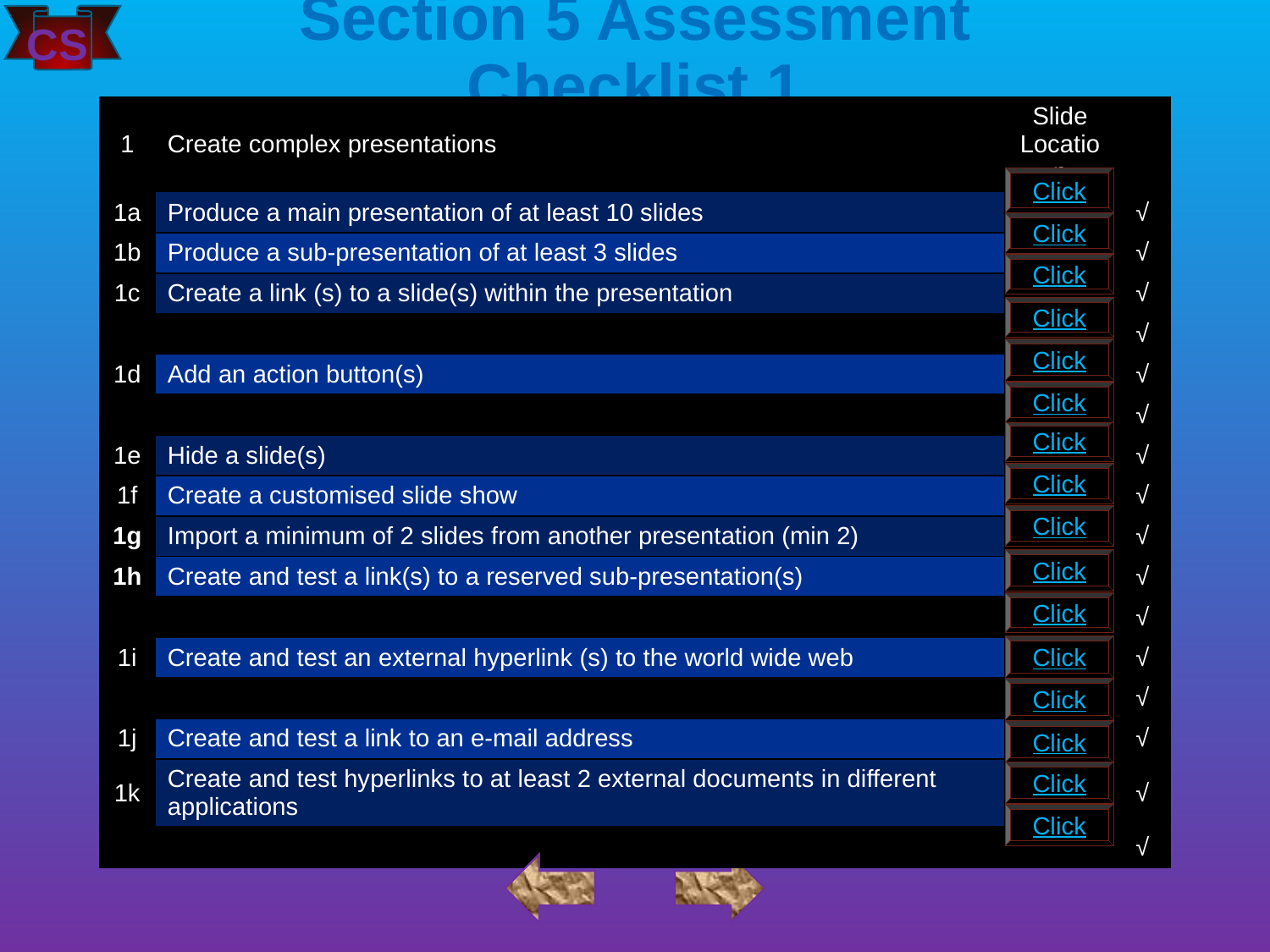

CS
# Section 5 Assessment Checklist 1
| 1 | Create complex presentations | Slide Location |  |
| --- | --- | --- | --- |
| 1a | Produce a main presentation of at least 10 slides |  | √ |
| 1b | Produce a sub-presentation of at least 3 slides |  | √ |
| 1c | Create a link (s) to a slide(s) within the presentation |  | √ |
|  |  |  | √ |
| 1d | Add an action button(s) |  | √ |
|  |  |  | √ |
| 1e | Hide a slide(s) |  | √ |
| 1f | Create a customised slide show |  | √ |
| 1g | Import a minimum of 2 slides from another presentation (min 2) |  | √ |
| 1h | Create and test a link(s) to a reserved sub-presentation(s) |  | √ |
|  |  |  | √ |
| 1i | Create and test an external hyperlink (s) to the world wide web |  | √ |
|  |  |  | √ |
| 1j | Create and test a link to an e-mail address |  | √ |
| 1k | Create and test hyperlinks to at least 2 external documents in different applications |  | √ |
|  |  |  | √ |
Click
Click
Click
Click
Click
Click
Click
Click
Click
Click
Click
Click
Click
Click
Click
Click